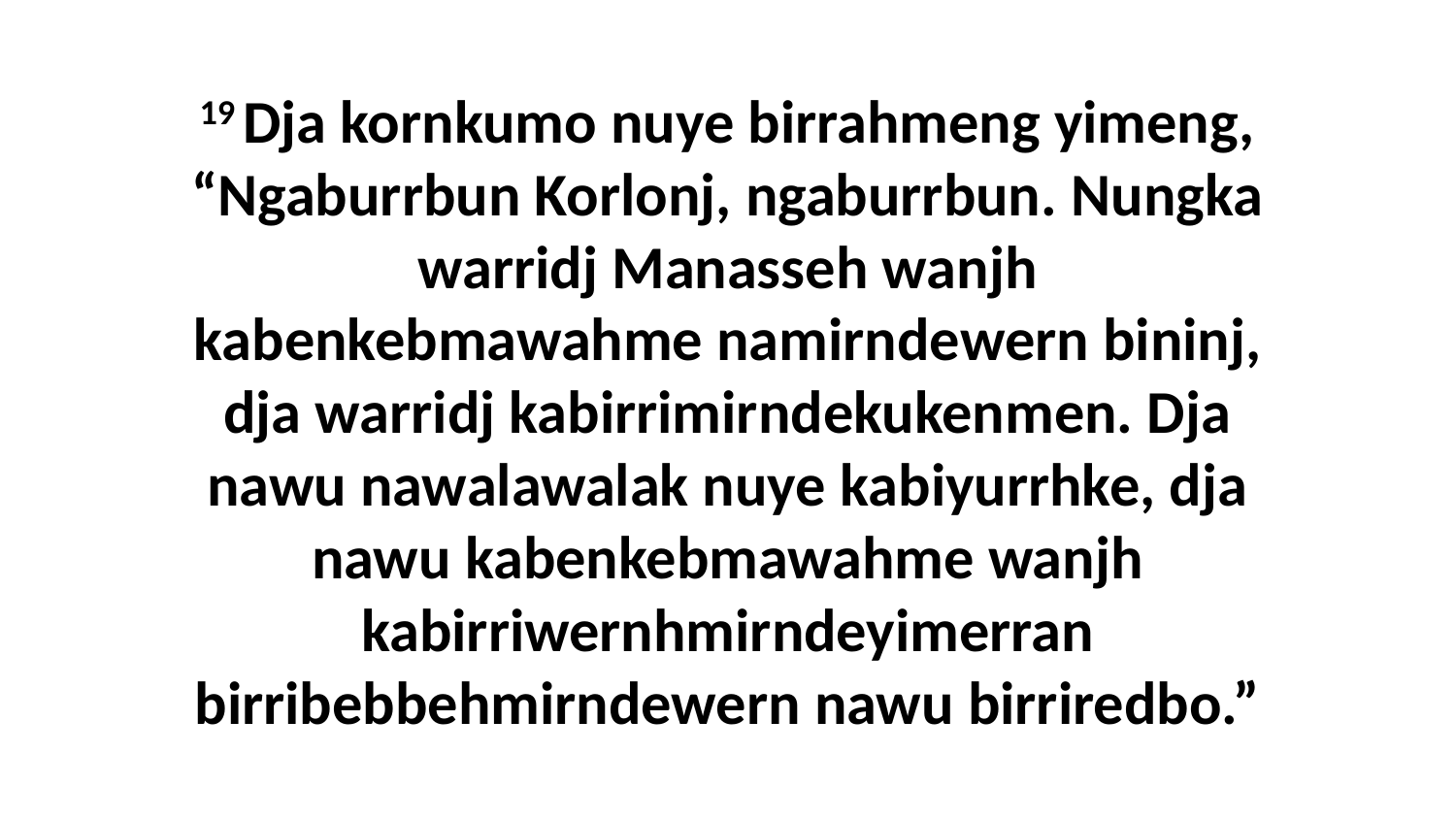

19 Dja kornkumo nuye birrahmeng yimeng, “Ngaburrbun Korlonj, ngaburrbun. Nungka warridj Manasseh wanjh kabenkebmawahme namirndewern bininj, dja warridj kabirrimirndekukenmen. Dja nawu nawalawalak nuye kabiyurrhke, dja nawu kabenkebmawahme wanjh kabirriwernhmirndeyimerran birribebbehmirndewern nawu birriredbo.”